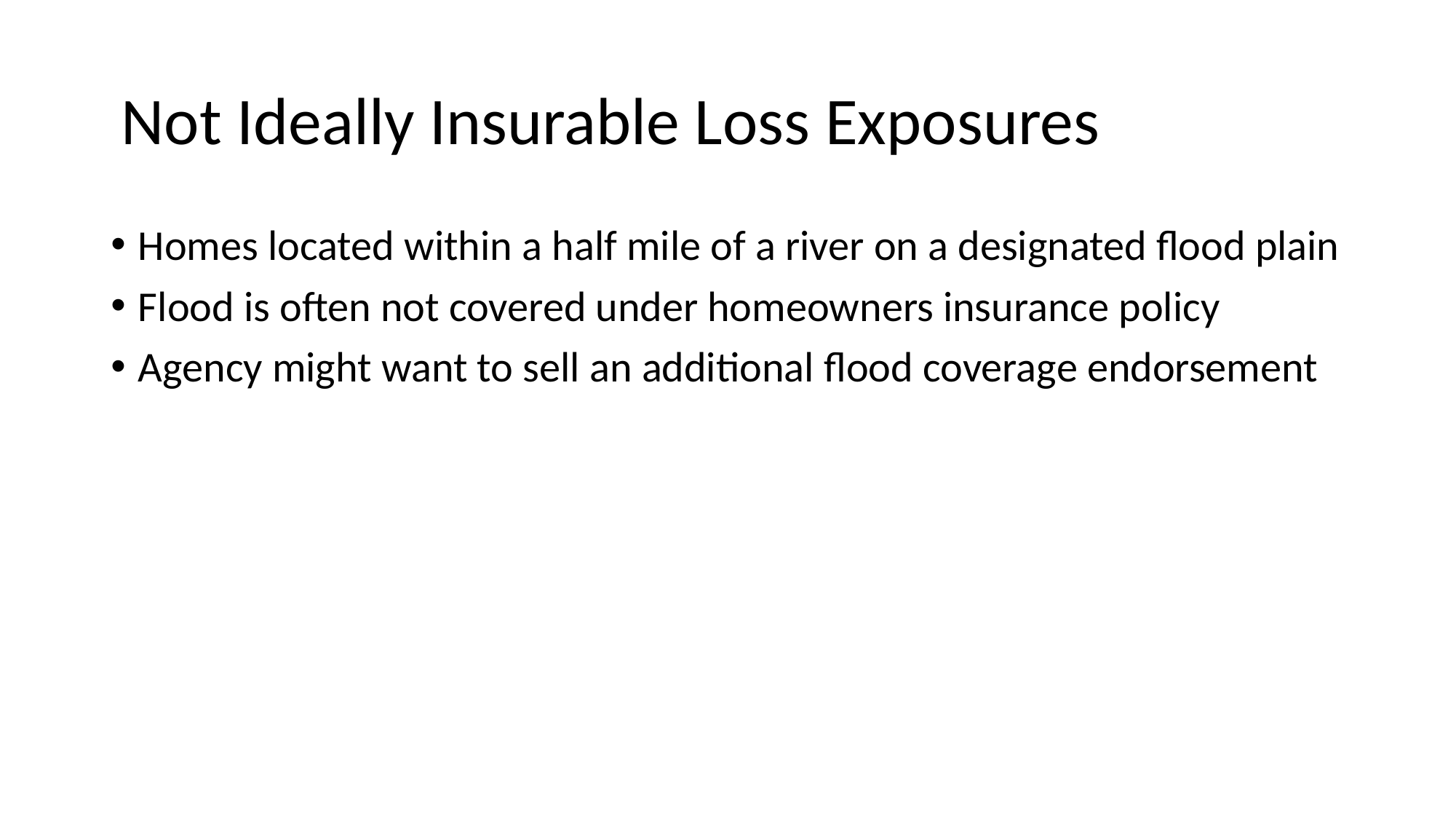

# Not Ideally Insurable Loss Exposures
Homes located within a half mile of a river on a designated flood plain
Flood is often not covered under homeowners insurance policy
Agency might want to sell an additional flood coverage endorsement